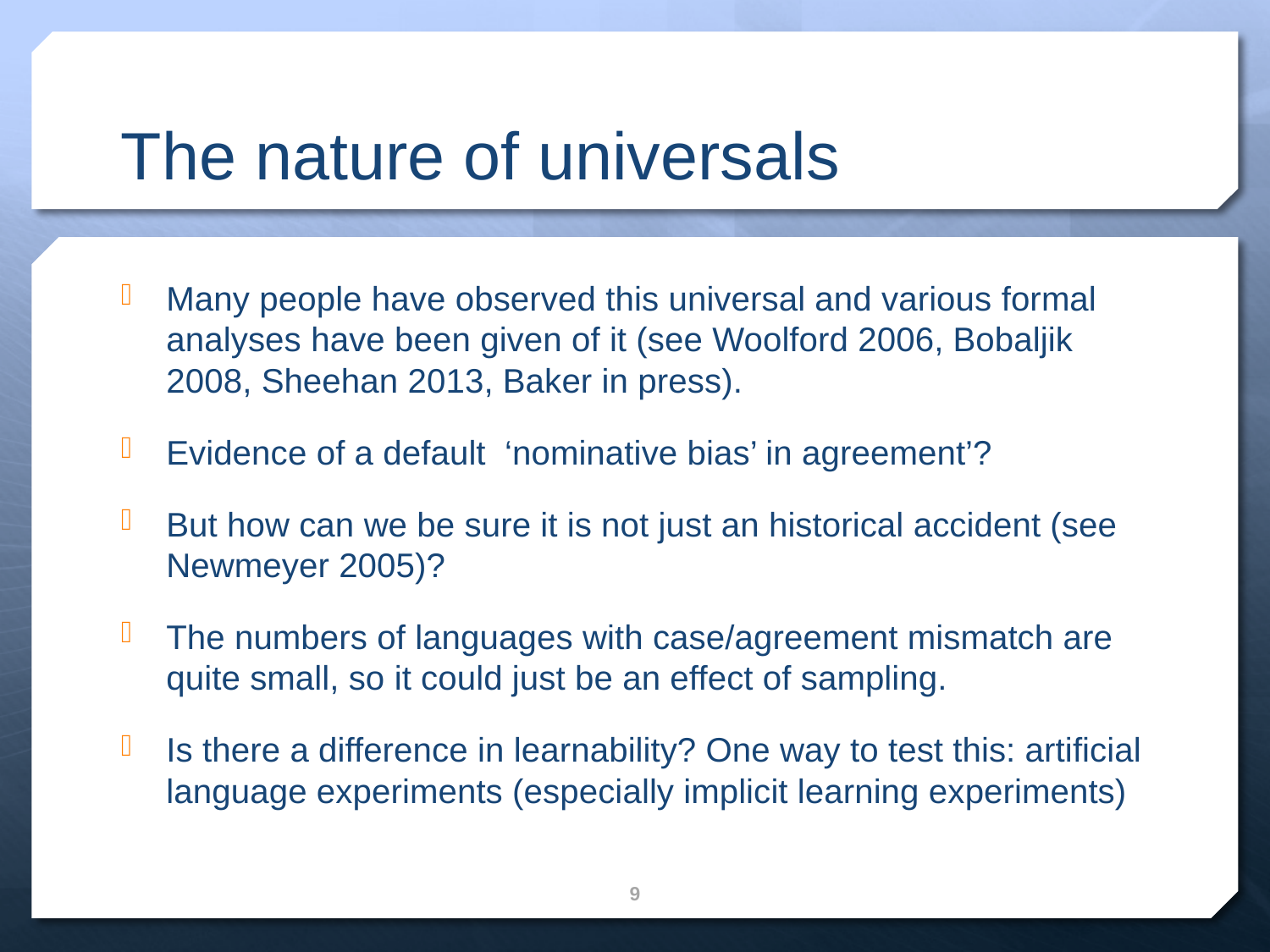

# The nature of universals
Many people have observed this universal and various formal analyses have been given of it (see Woolford 2006, Bobaljik 2008, Sheehan 2013, Baker in press).
Evidence of a default  ‘nominative bias’ in agreement’?
But how can we be sure it is not just an historical accident (see Newmeyer 2005)?
The numbers of languages with case/agreement mismatch are quite small, so it could just be an effect of sampling.
Is there a difference in learnability? One way to test this: artificial language experiments (especially implicit learning experiments)

9